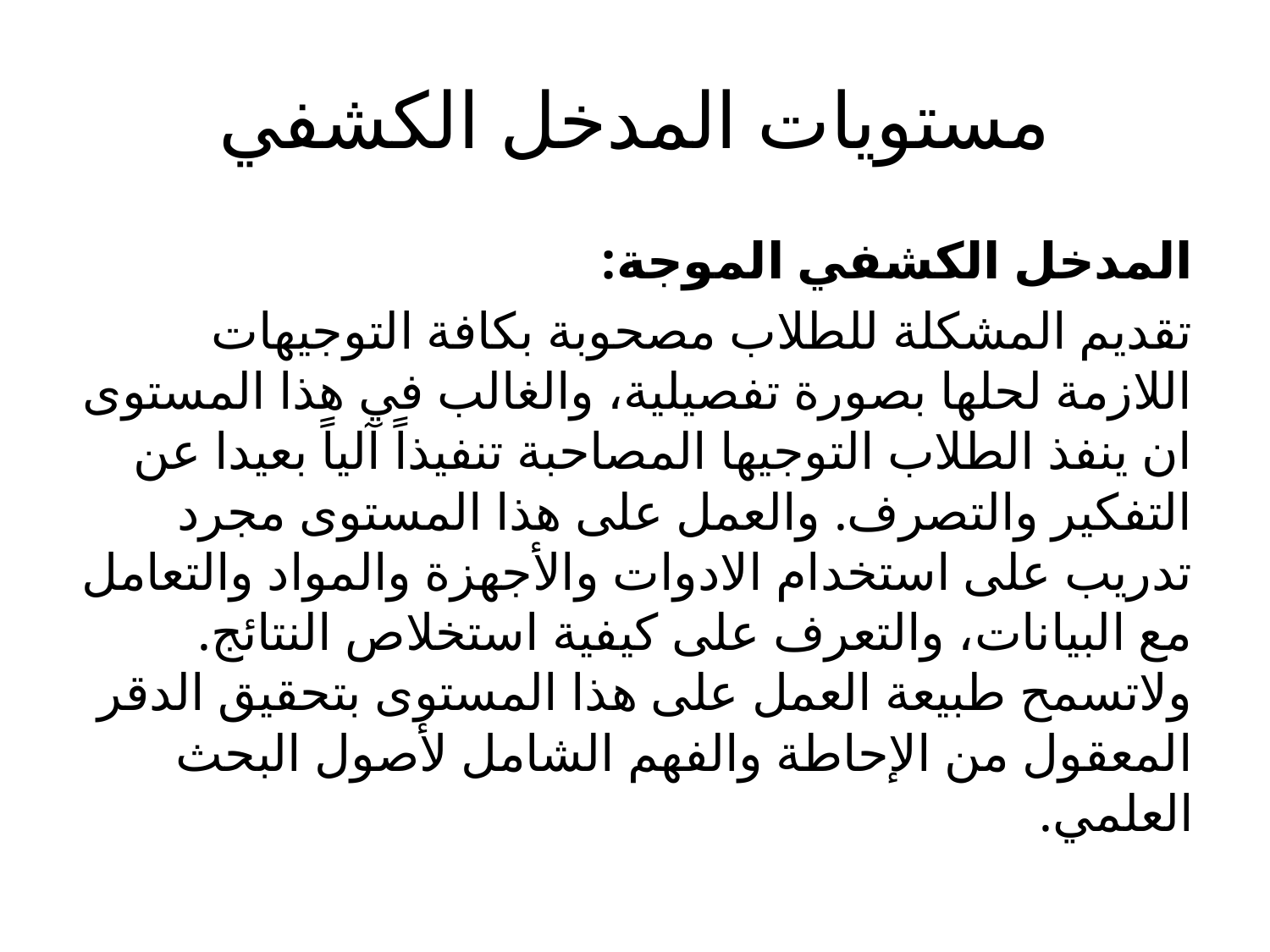

# مستويات المدخل الكشفي
المدخل الكشفي الموجة:
تقديم المشكلة للطلاب مصحوبة بكافة التوجيهات اللازمة لحلها بصورة تفصيلية، والغالب في هذا المستوى ان ينفذ الطلاب التوجيها المصاحبة تنفيذاً آلياً بعيدا عن التفكير والتصرف. والعمل على هذا المستوى مجرد تدريب على استخدام الادوات والأجهزة والمواد والتعامل مع البيانات، والتعرف على كيفية استخلاص النتائج. ولاتسمح طبيعة العمل على هذا المستوى بتحقيق الدقر المعقول من الإحاطة والفهم الشامل لأصول البحث العلمي.